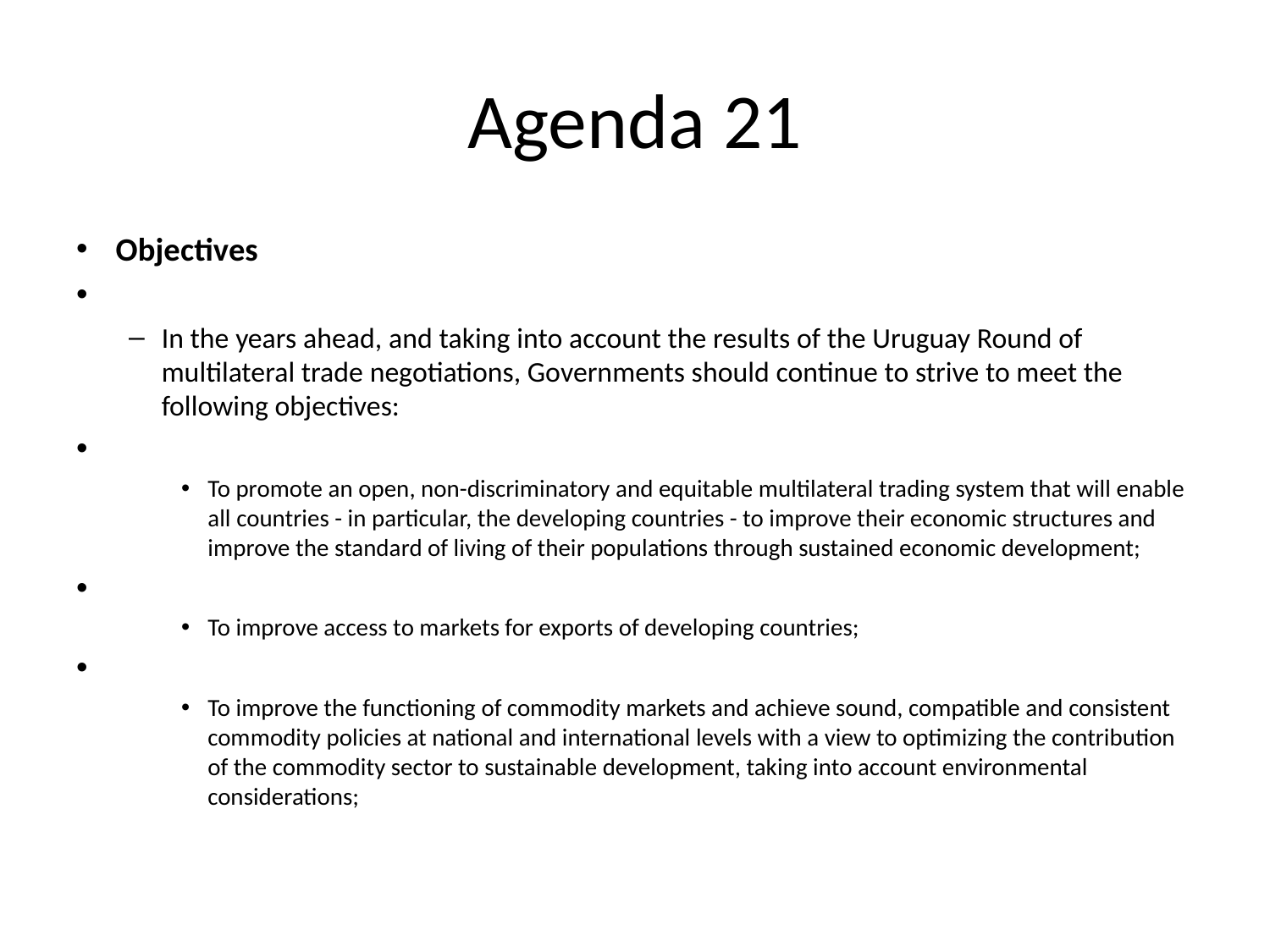

# Agenda 21
Objectives

In the years ahead, and taking into account the results of the Uruguay Round of multilateral trade negotiations, Governments should continue to strive to meet the following objectives:

To promote an open, non-discriminatory and equitable multilateral trading system that will enable all countries - in particular, the developing countries - to improve their economic structures and improve the standard of living of their populations through sustained economic development;

To improve access to markets for exports of developing countries;

To improve the functioning of commodity markets and achieve sound, compatible and consistent commodity policies at national and international levels with a view to optimizing the contribution of the commodity sector to sustainable development, taking into account environmental considerations;